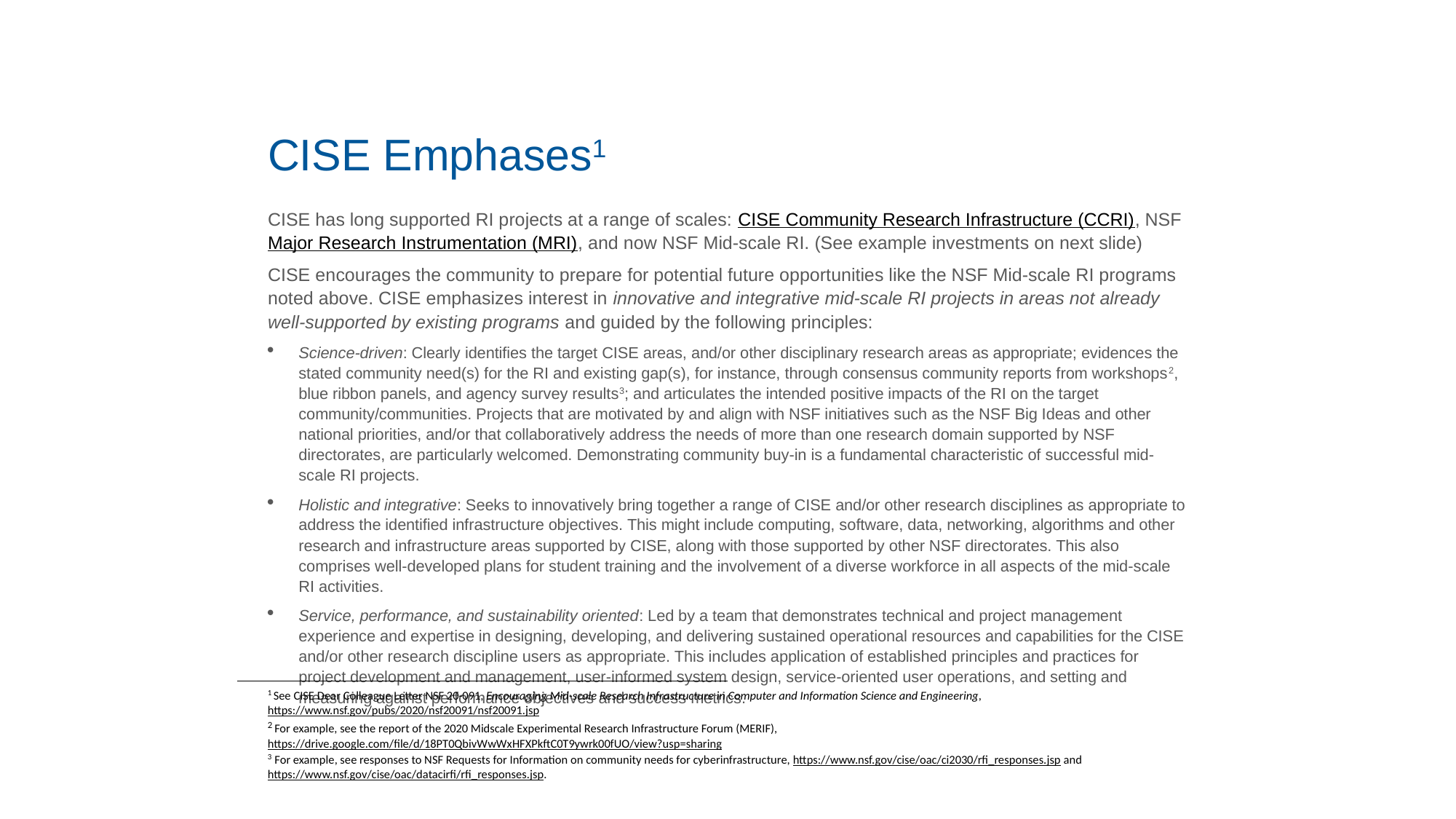

# CISE Emphases1
CISE has long supported RI projects at a range of scales: CISE Community Research Infrastructure (CCRI), NSF Major Research Instrumentation (MRI), and now NSF Mid-scale RI. (See example investments on next slide)
CISE encourages the community to prepare for potential future opportunities like the NSF Mid-scale RI programs noted above. CISE emphasizes interest in innovative and integrative mid-scale RI projects in areas not already well-supported by existing programs and guided by the following principles:
Science-driven: Clearly identifies the target CISE areas, and/or other disciplinary research areas as appropriate; evidences the stated community need(s) for the RI and existing gap(s), for instance, through consensus community reports from workshops2, blue ribbon panels, and agency survey results3; and articulates the intended positive impacts of the RI on the target community/communities. Projects that are motivated by and align with NSF initiatives such as the NSF Big Ideas and other national priorities, and/or that collaboratively address the needs of more than one research domain supported by NSF directorates, are particularly welcomed. Demonstrating community buy-in is a fundamental characteristic of successful mid-scale RI projects.
Holistic and integrative: Seeks to innovatively bring together a range of CISE and/or other research disciplines as appropriate to address the identified infrastructure objectives. This might include computing, software, data, networking, algorithms and other research and infrastructure areas supported by CISE, along with those supported by other NSF directorates. This also comprises well-developed plans for student training and the involvement of a diverse workforce in all aspects of the mid-scale RI activities.
Service, performance, and sustainability oriented: Led by a team that demonstrates technical and project management experience and expertise in designing, developing, and delivering sustained operational resources and capabilities for the CISE and/or other research discipline users as appropriate. This includes application of established principles and practices for project development and management, user-informed system design, service-oriented user operations, and setting and measuring against performance objectives and success metrics.

1 See CISE Dear Colleague Letter NSF 20-091, Encouraging Mid-scale Research Infrastructure in Computer and Information Science and Engineering, https://www.nsf.gov/pubs/2020/nsf20091/nsf20091.jsp
2 For example, see the report of the 2020 Midscale Experimental Research Infrastructure Forum (MERIF), https://drive.google.com/file/d/18PT0QbivWwWxHFXPkftC0T9ywrk00fUO/view?usp=sharing
3 For example, see responses to NSF Requests for Information on community needs for cyberinfrastructure, https://www.nsf.gov/cise/oac/ci2030/rfi_responses.jsp and https://www.nsf.gov/cise/oac/datacirfi/rfi_responses.jsp.
28